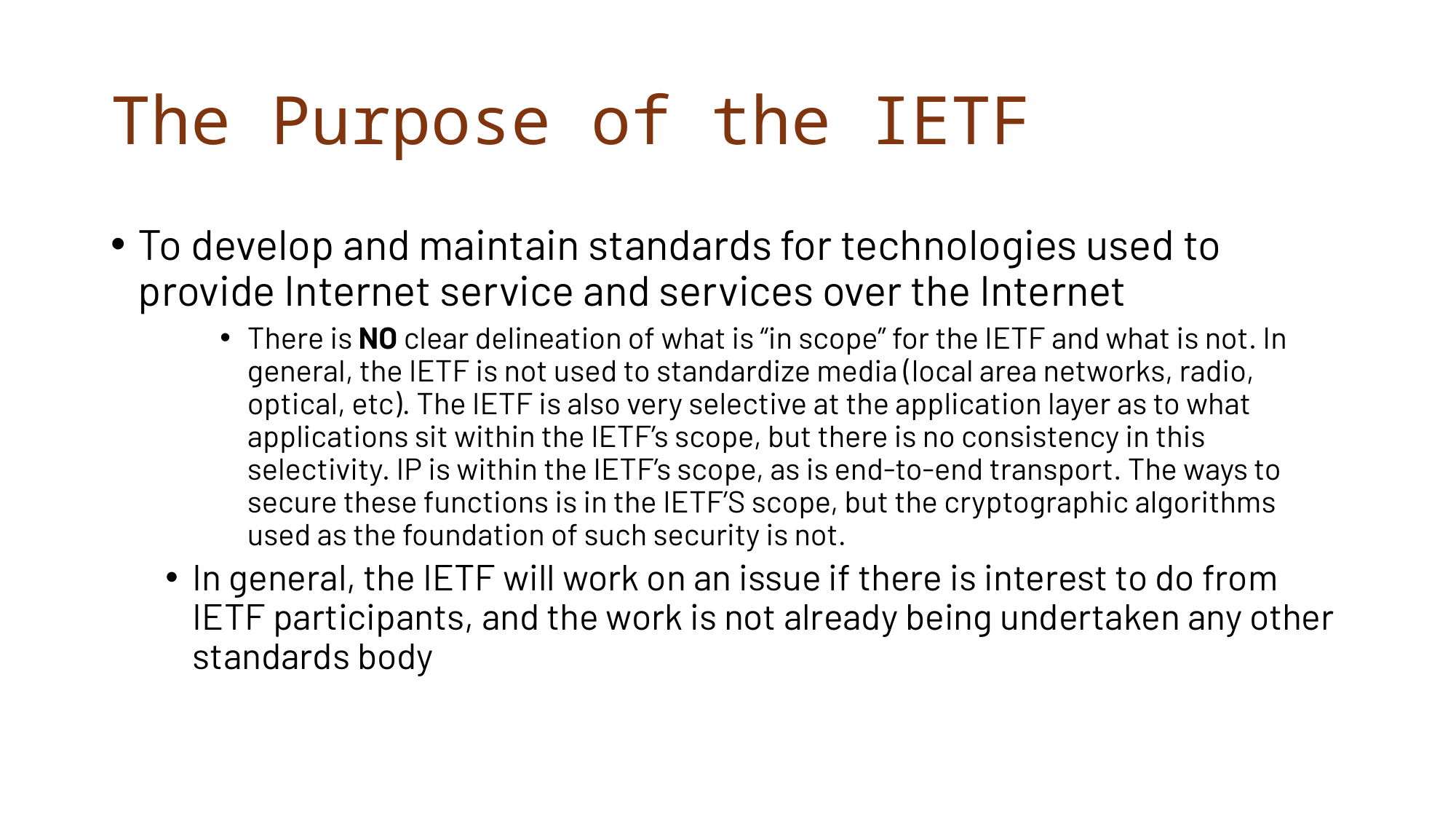

# The Purpose of the IETF
To develop and maintain standards for technologies used to provide Internet service and services over the Internet
There is NO clear delineation of what is “in scope” for the IETF and what is not. In general, the IETF is not used to standardize media (local area networks, radio, optical, etc). The IETF is also very selective at the application layer as to what applications sit within the IETF’s scope, but there is no consistency in this selectivity. IP is within the IETF’s scope, as is end-to-end transport. The ways to secure these functions is in the IETF’S scope, but the cryptographic algorithms used as the foundation of such security is not.
In general, the IETF will work on an issue if there is interest to do from IETF participants, and the work is not already being undertaken any other standards body